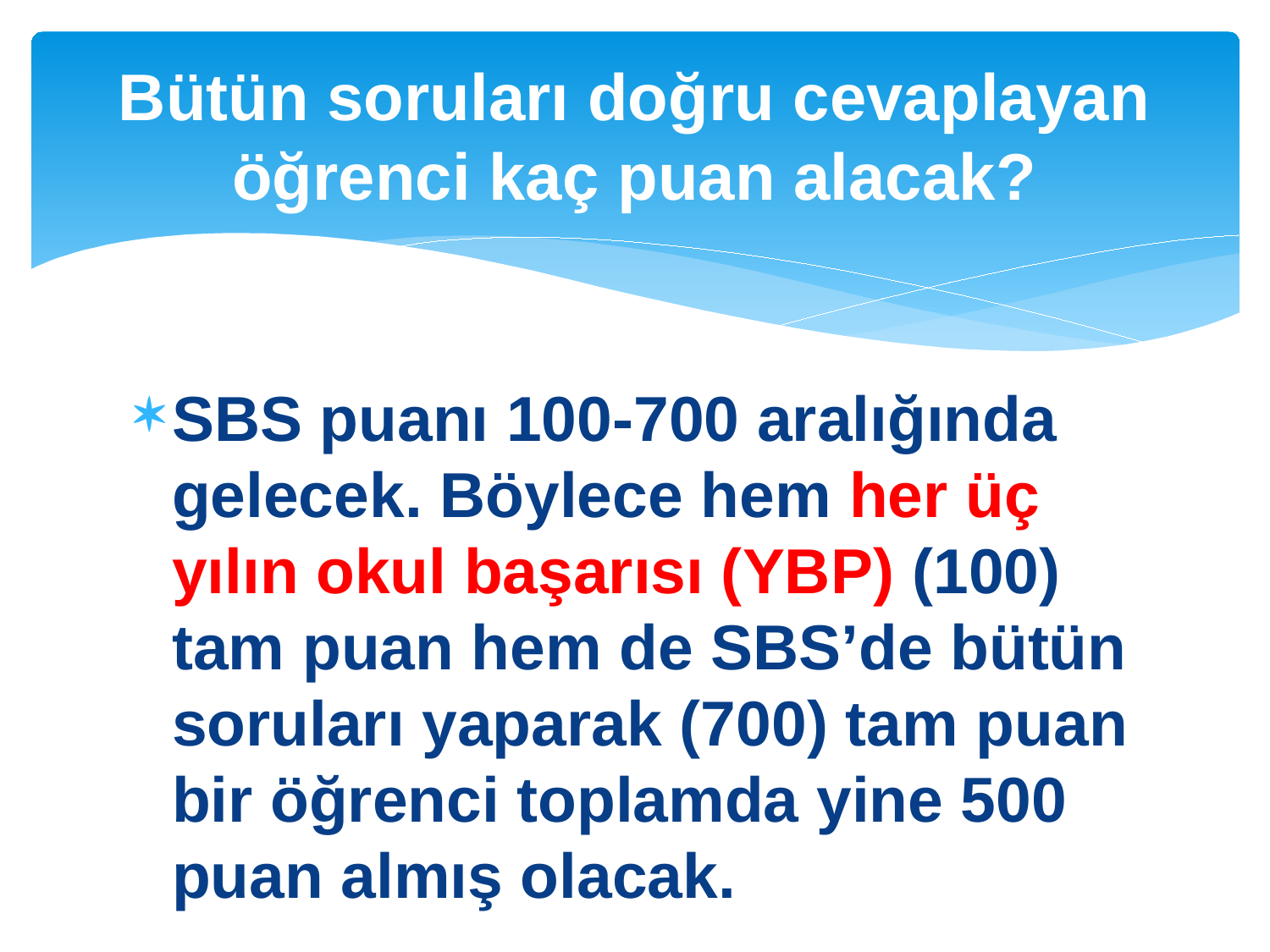

# Bütün soruları doğru cevaplayan öğrenci kaç puan alacak?
SBS puanı 100-700 aralığında gelecek. Böylece hem her üç yılın okul başarısı (YBP) (100) tam puan hem de SBS’de bütün soruları yaparak (700) tam puan bir öğrenci toplamda yine 500 puan almış olacak.